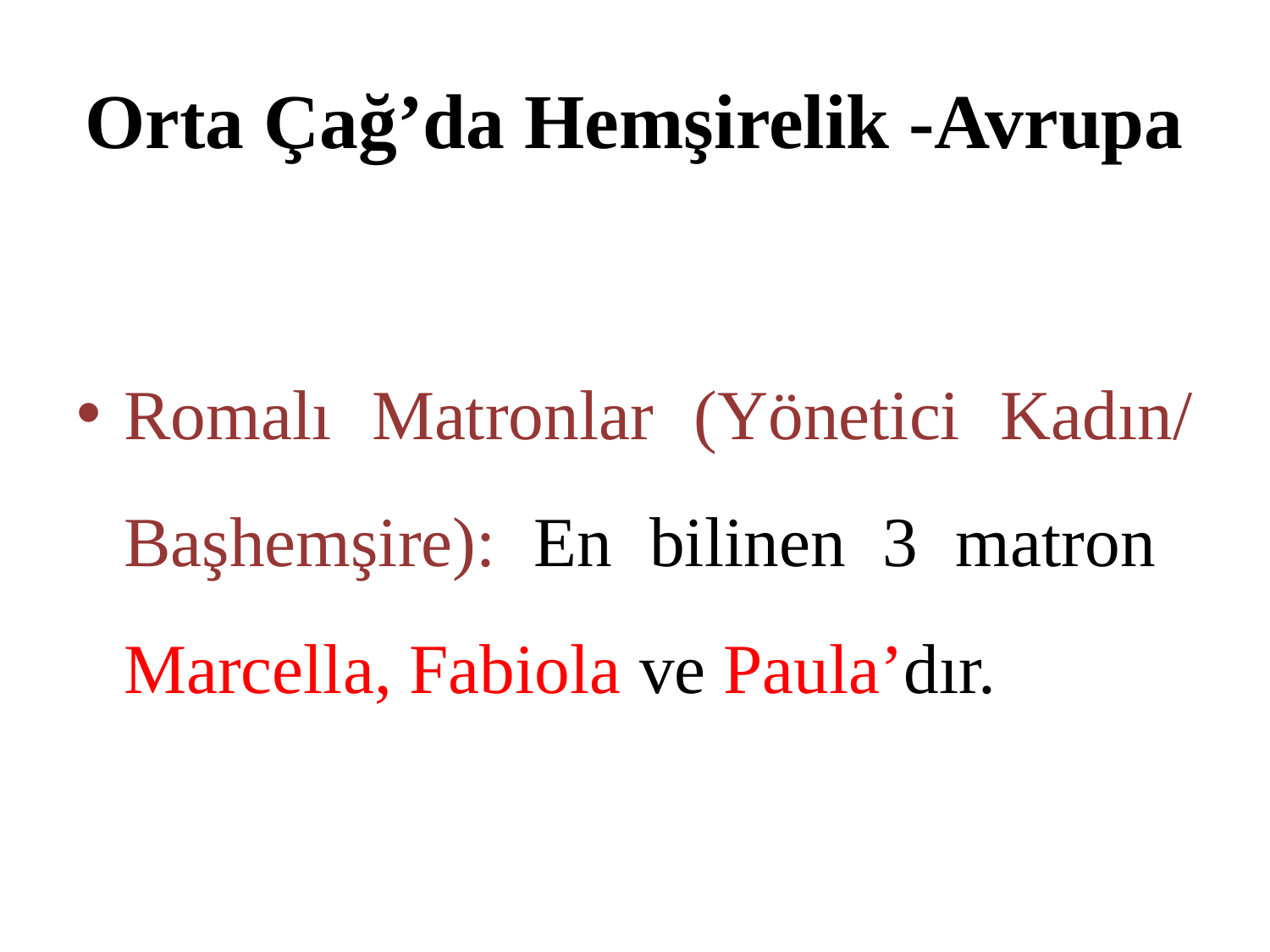

# Orta Çağ’da Hemşirelik -Avrupa

Romalı Matronlar (Yönetici Kadın/ Başhemşire): En bilinen 3 matron  Marcella, Fabiola ve Paula’dır.